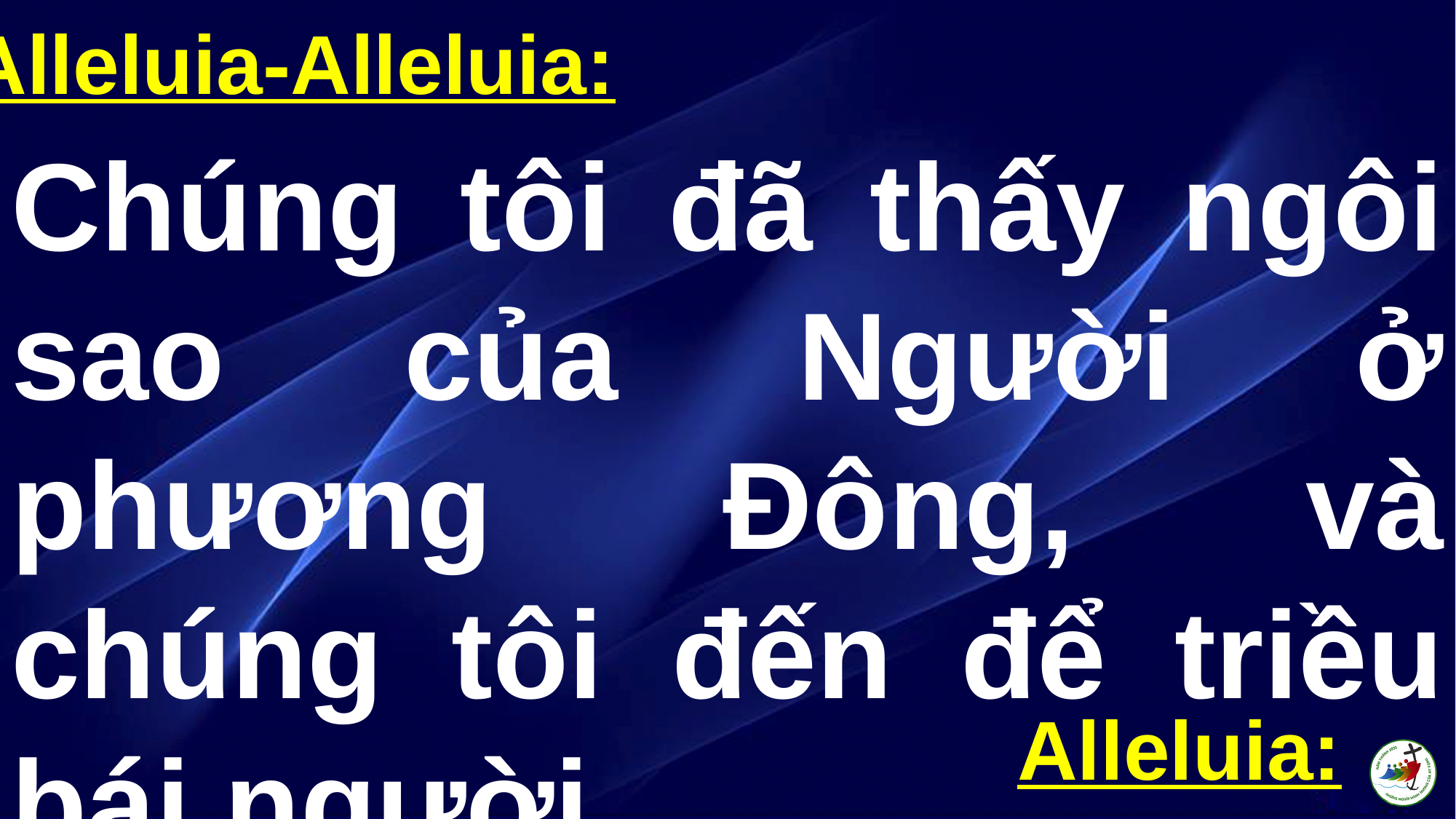

Alleluia-Alleluia:
Chúng tôi đã thấy ngôi sao của Người ở phương Đông, và chúng tôi đến để triều bái người.
Alleluia: